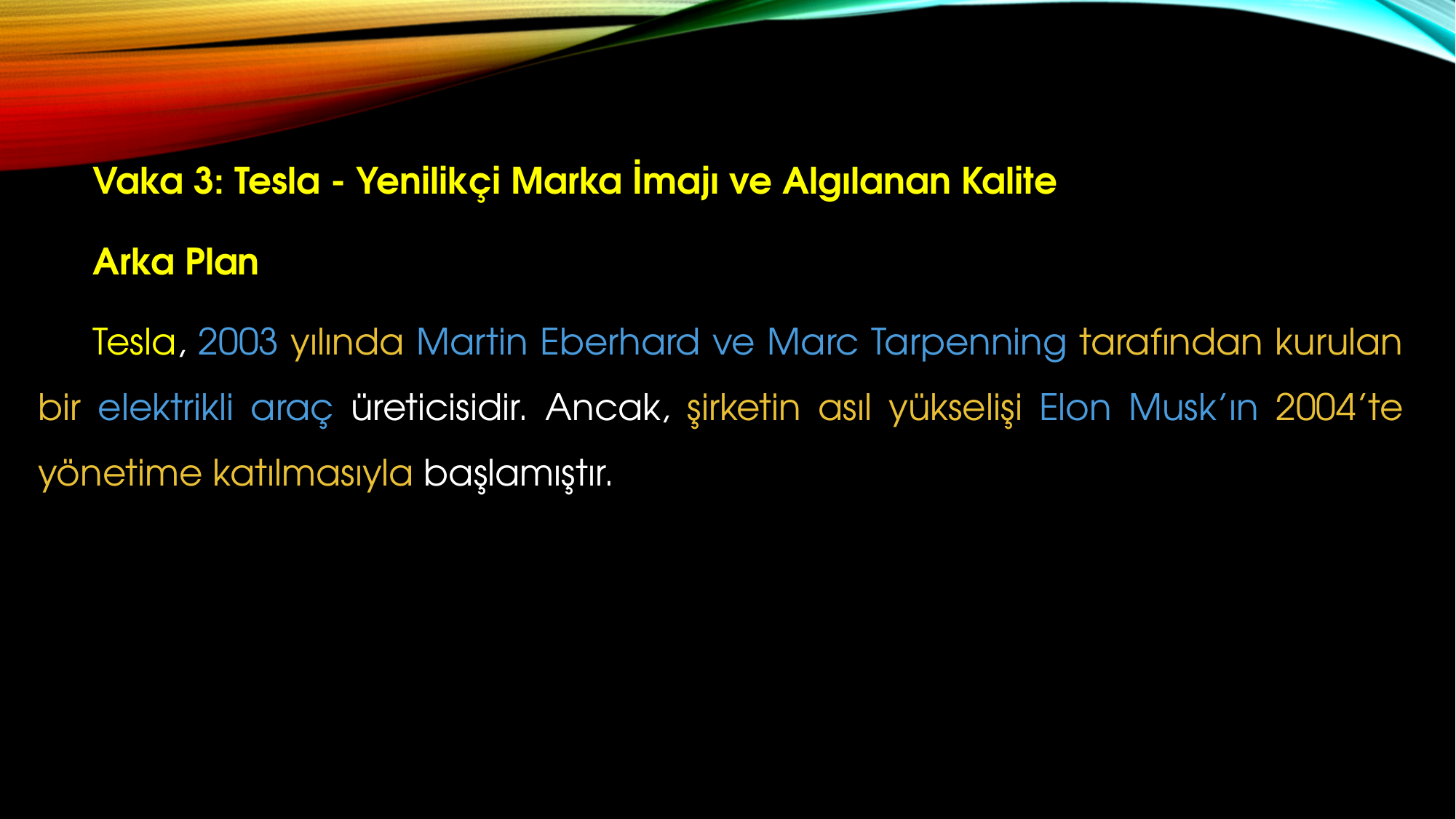

Vaka 3: Tesla - Yenilikçi Marka İmajı ve Algılanan Kalite
Arka Plan
Tesla, 2003 yılında Martin Eberhard ve Marc Tarpenning tarafından kurulan bir elektrikli araç üreticisidir. Ancak, şirketin asıl yükselişi Elon Musk’ın 2004’te yönetime katılmasıyla başlamıştır.